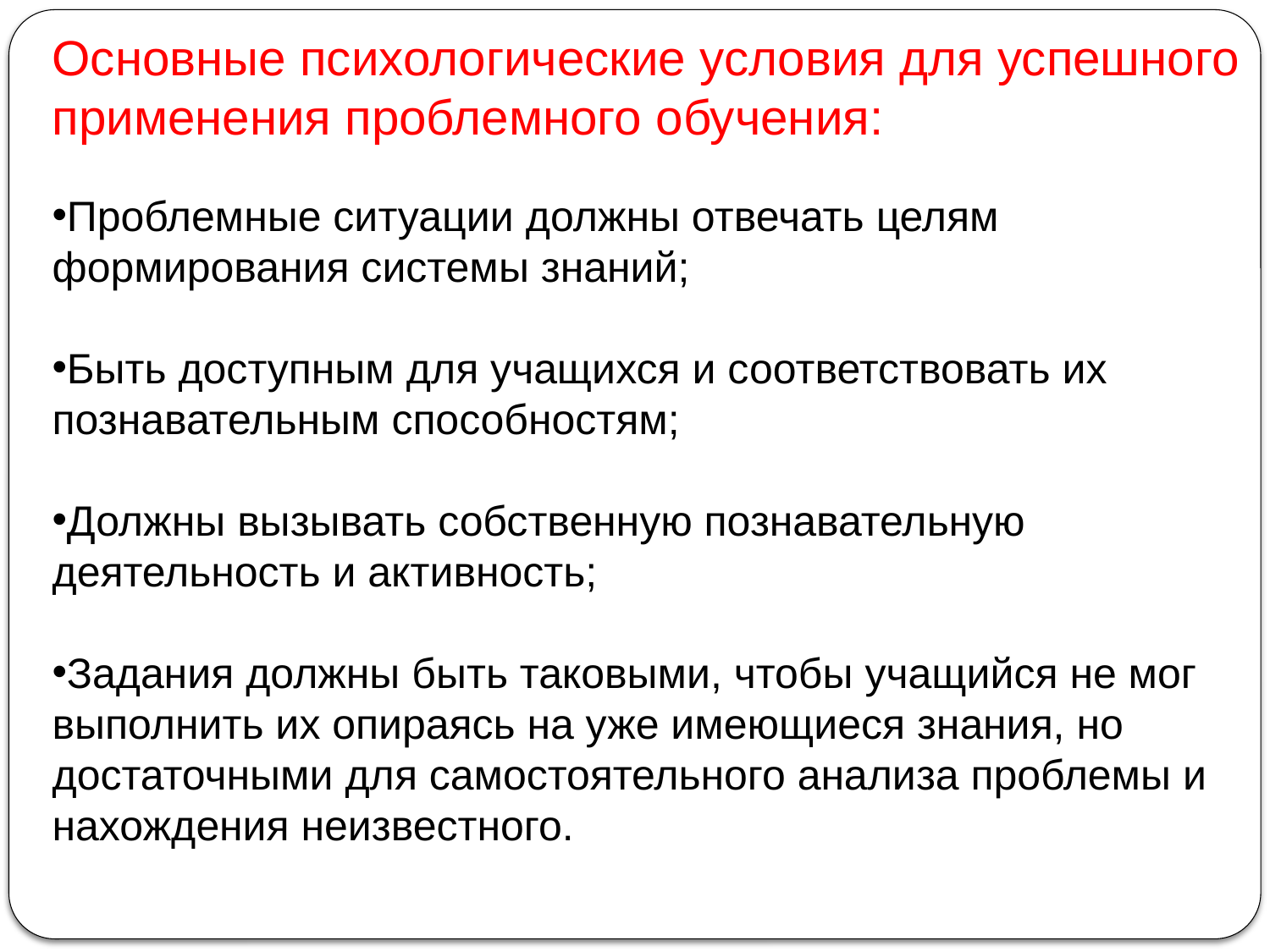

Основные психологические условия для успешного применения проблемного обучения:

Проблемные ситуации должны отвечать целям формирования системы знаний;

Быть доступным для учащихся и соответствовать их познавательным способностям;

Должны вызывать собственную познавательную деятельность и активность;

Задания должны быть таковыми, чтобы учащийся не мог выполнить их опираясь на уже имеющиеся знания, но достаточными для самостоятельного анализа проблемы и нахождения неизвестного.

#